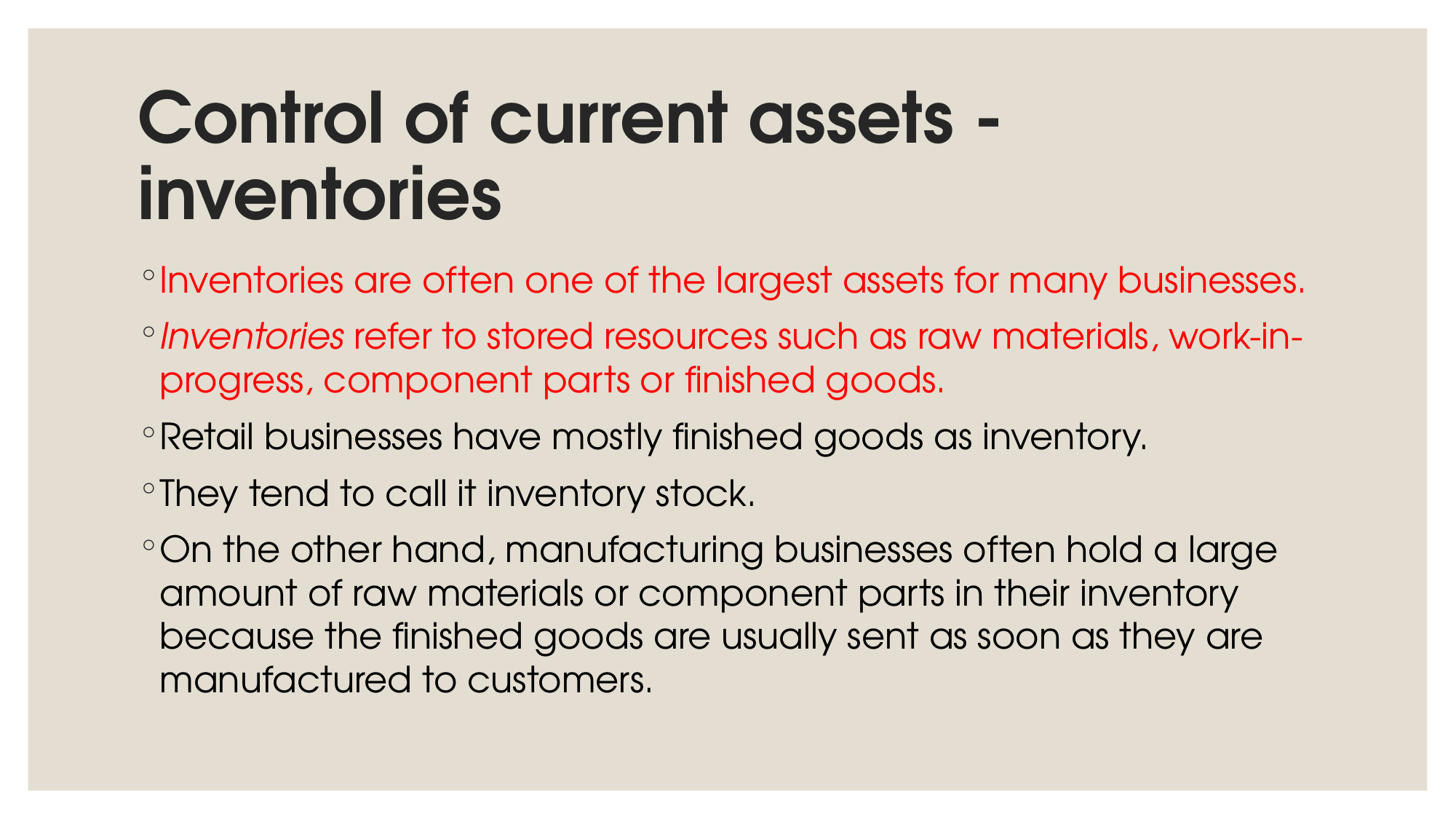

# Control of current assets - inventories
Inventories are often one of the largest assets for many businesses.
Inventories refer to stored resources such as raw materials, work-in-progress, component parts or finished goods.
Retail businesses have mostly finished goods as inventory.
They tend to call it inventory stock.
On the other hand, manufacturing businesses often hold a large amount of raw materials or component parts in their inventory because the finished goods are usually sent as soon as they are manufactured to customers.